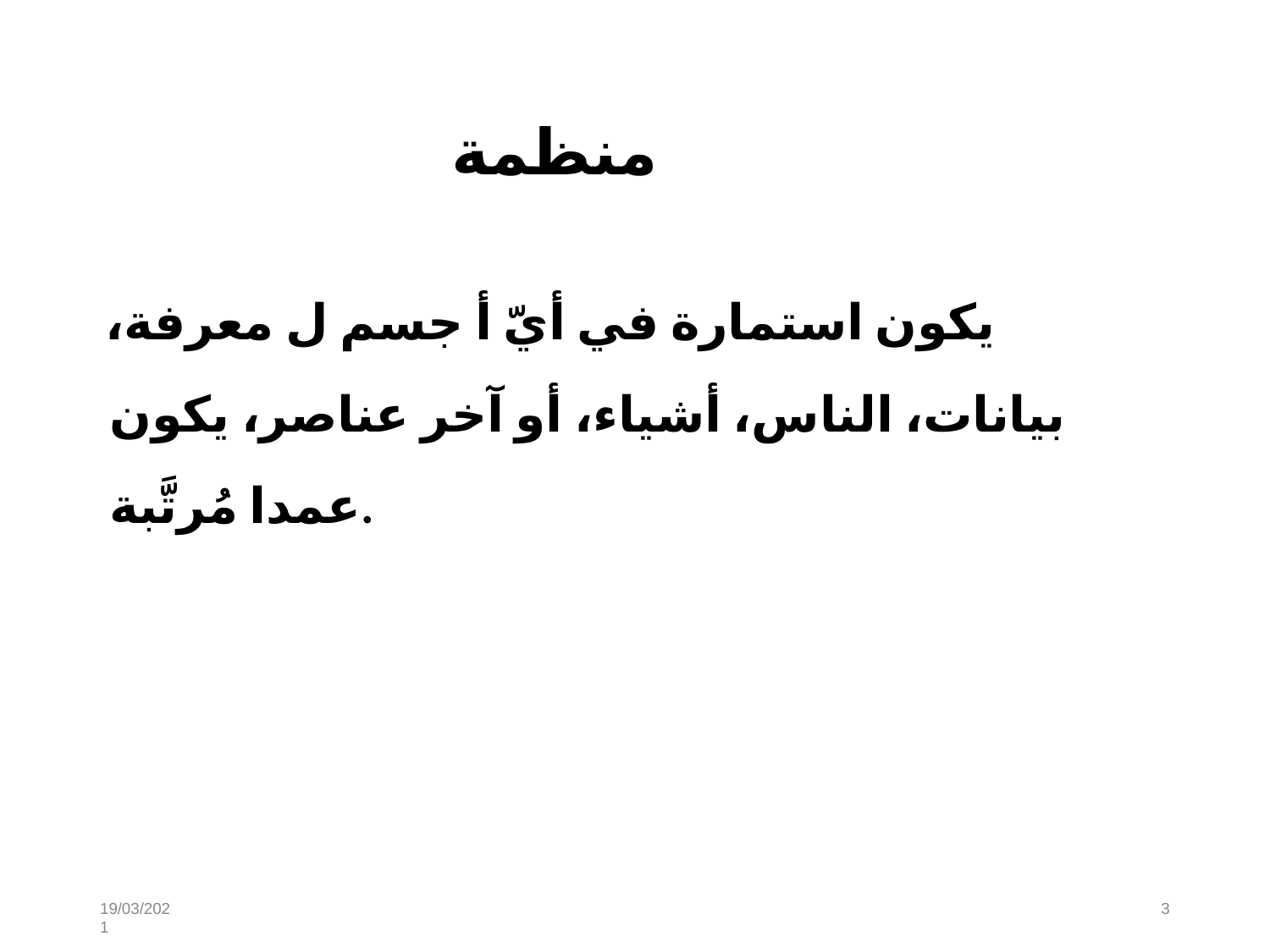

# منظمة
يكون استمارة في أيّ أ جسم ل معرفة، بيانات، الناس، أشياء، أو آخر عناصر، يكون عمدا مُرتَّبة.
19/03/2021
3